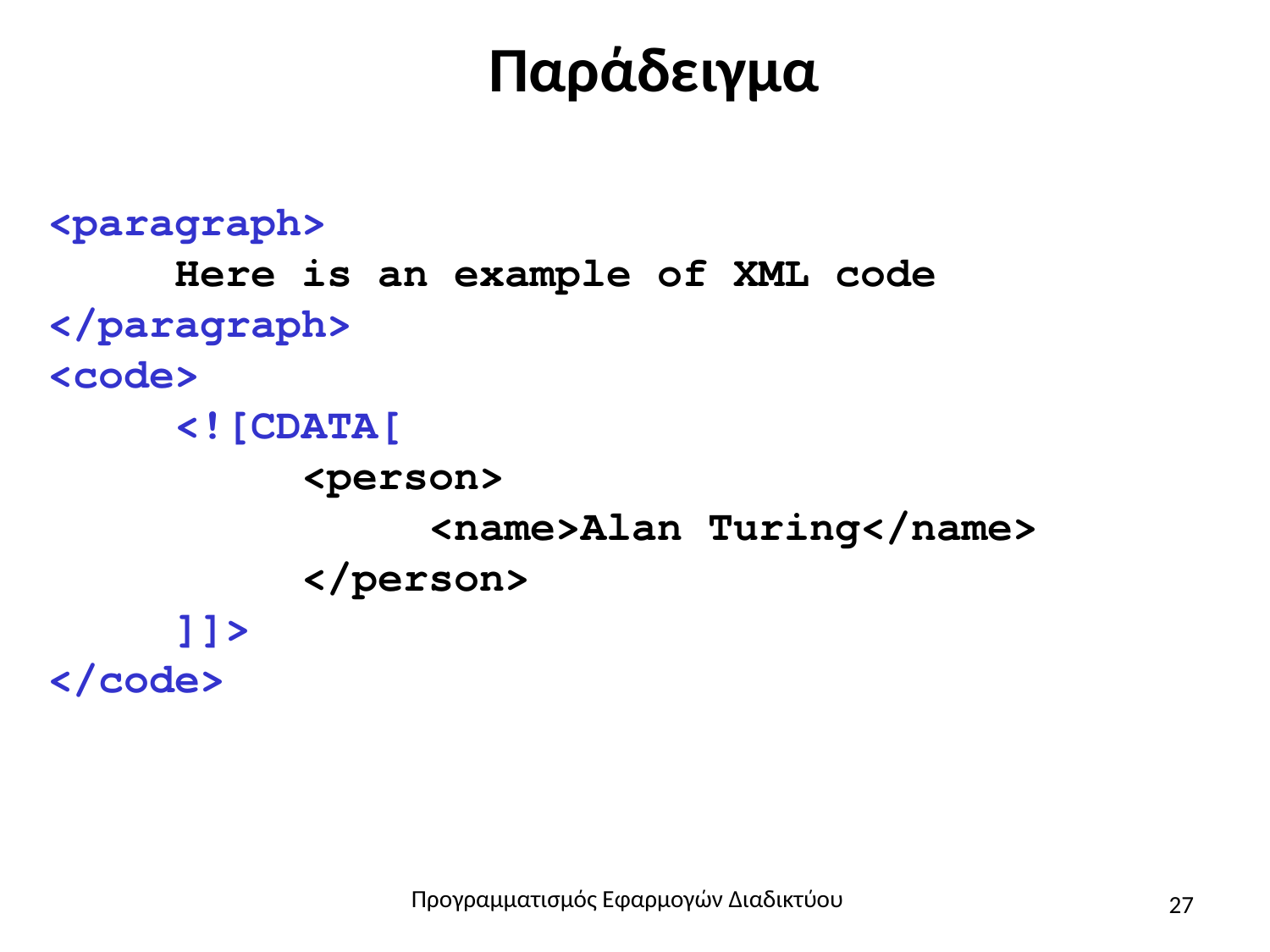

# Παράδειγμα
<paragraph>
	Here is an example of XML code
</paragraph>
<code>
	<![CDATA[
		<person>
			<name>Alan Turing</name>
		</person>
	]]>
</code>
Προγραμματισμός Εφαρμογών Διαδικτύου
27